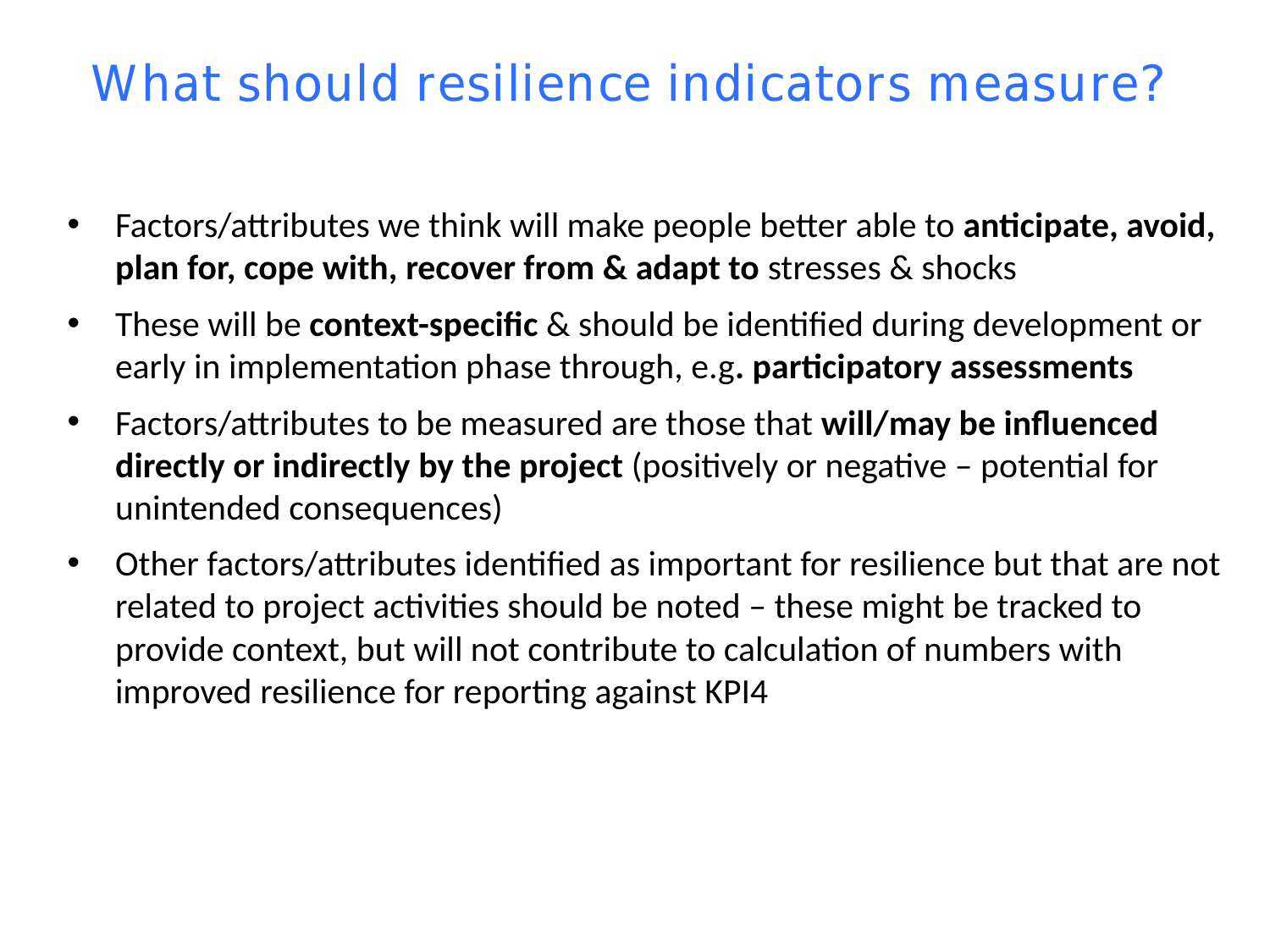

What should resilience indicators measure?
Factors/attributes we think will make people better able to anticipate, avoid, plan for, cope with, recover from & adapt to stresses & shocks
These will be context-specific & should be identified during development or early in implementation phase through, e.g. participatory assessments
Factors/attributes to be measured are those that will/may be influenced directly or indirectly by the project (positively or negative – potential for unintended consequences)
Other factors/attributes identified as important for resilience but that are not related to project activities should be noted – these might be tracked to provide context, but will not contribute to calculation of numbers with improved resilience for reporting against KPI4